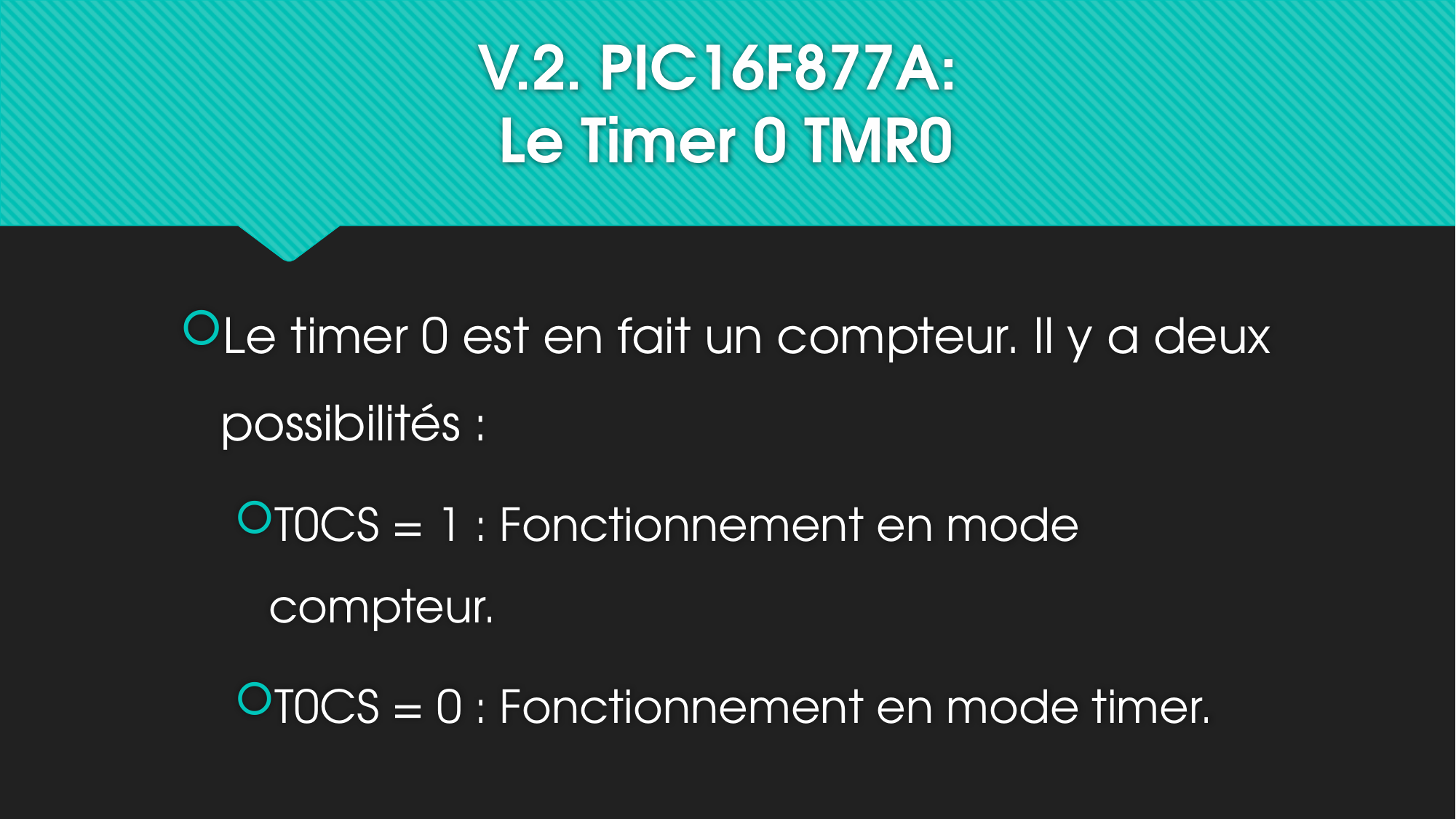

# V.2. PIC16F877A: Le Timer 0 TMR0
Le timer 0 est en fait un compteur. Il y a deux possibilités :
T0CS = 1 : Fonctionnement en mode compteur.
T0CS = 0 : Fonctionnement en mode timer.